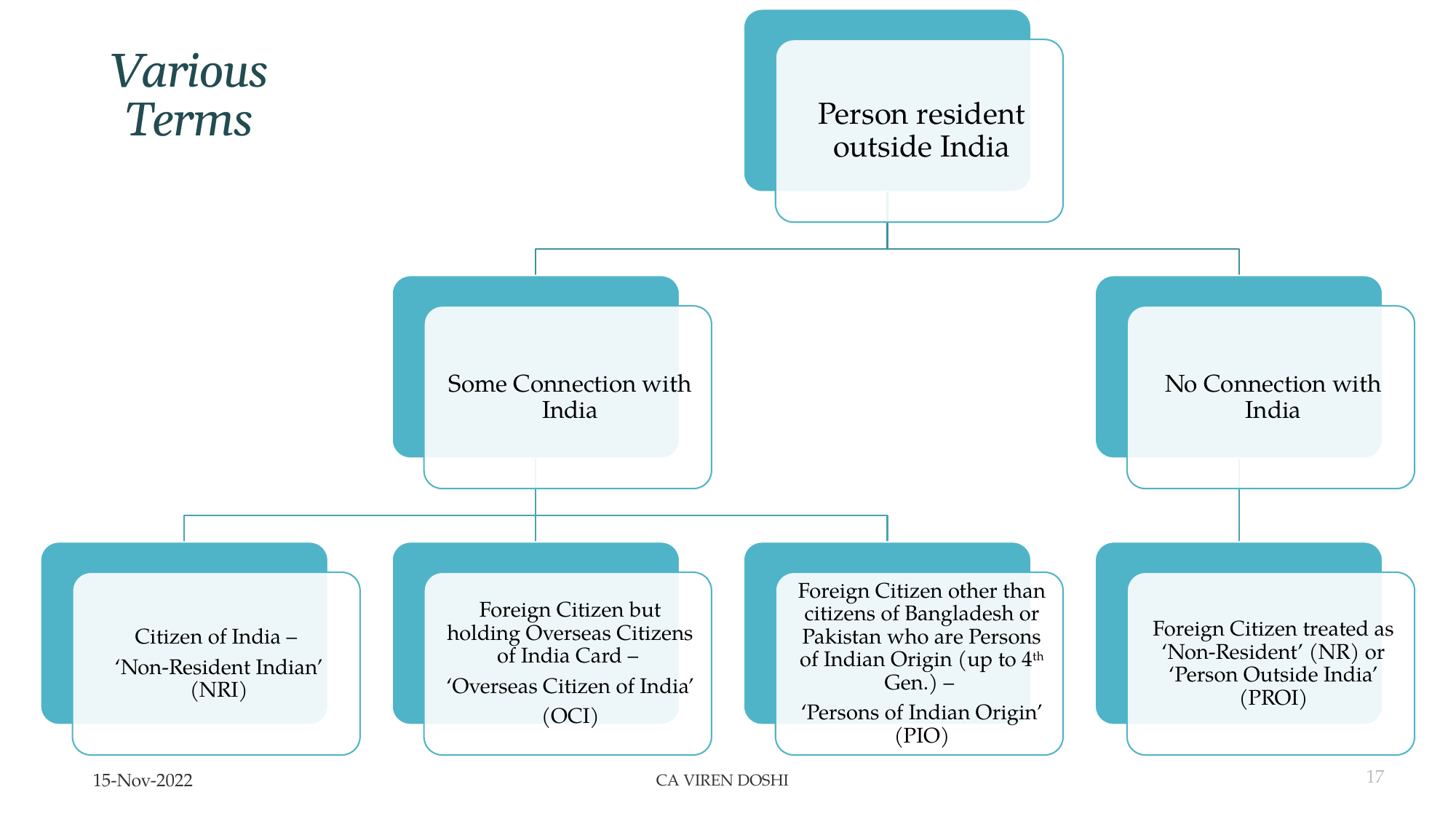

Person resident outside India
Some Connection with India
Citizen of India –
‘Non-Resident Indian’ (NRI)
Foreign Citizen but holding Overseas Citizens of India Card –
‘Overseas Citizen of India’
(OCI)
Foreign Citizen other than citizens of Bangladesh or Pakistan who are Persons of Indian Origin (up to 4th Gen.) –
‘Persons of Indian Origin’ (PIO)
No Connection with India
Foreign Citizen treated as ‘Non-Resident’ (NR) or ‘Person Outside India’ (PROI)
# Various Terms
15-Nov-2022
CA Viren Doshi
17